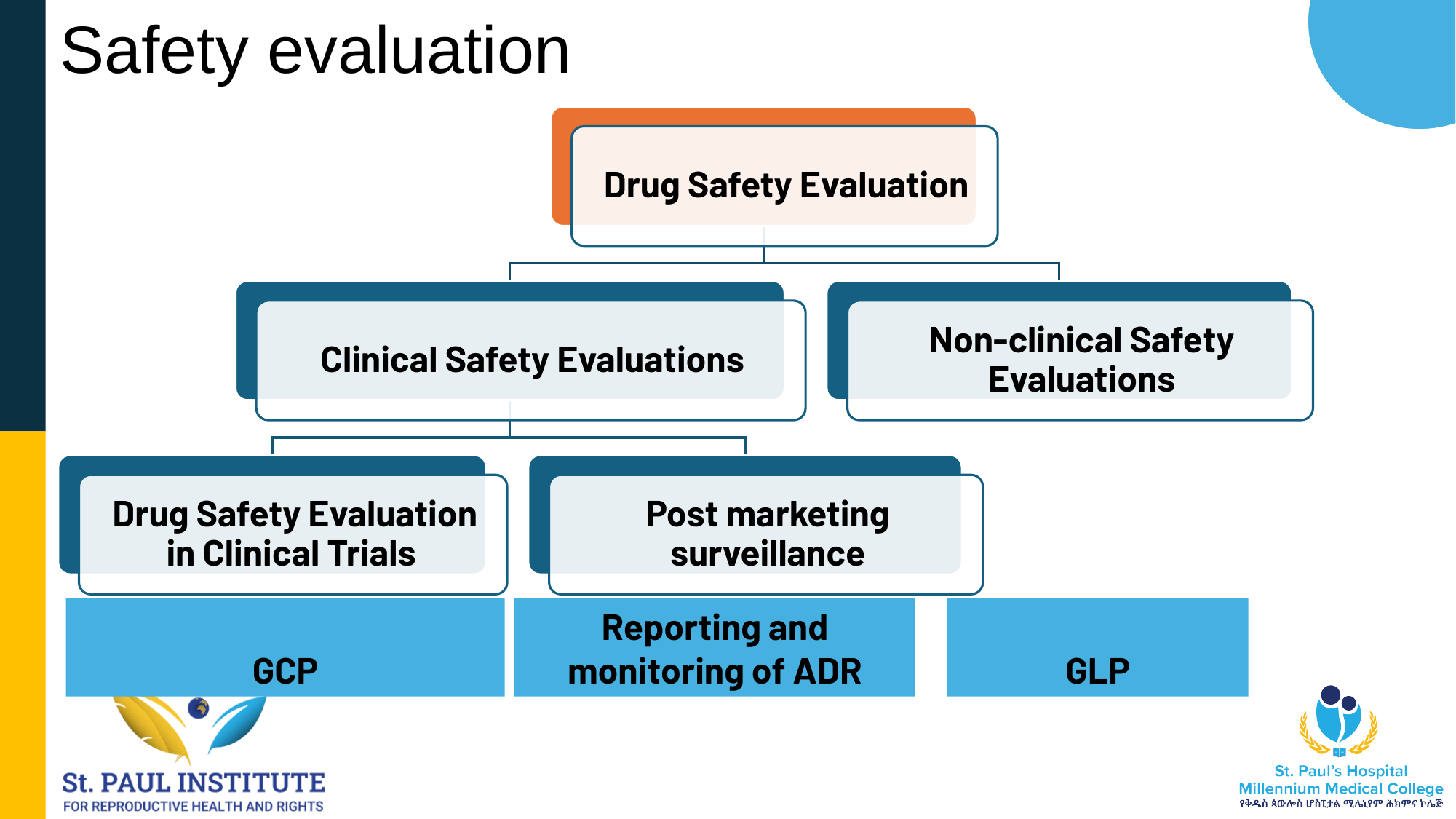

# Safety evaluation
Drug Safety Evaluation
Clinical Safety Evaluations
Drug Safety Evaluation in Clinical Trials
Post marketing surveillance
Non-clinical Safety Evaluations
GCP
Reporting and monitoring of ADR
GLP